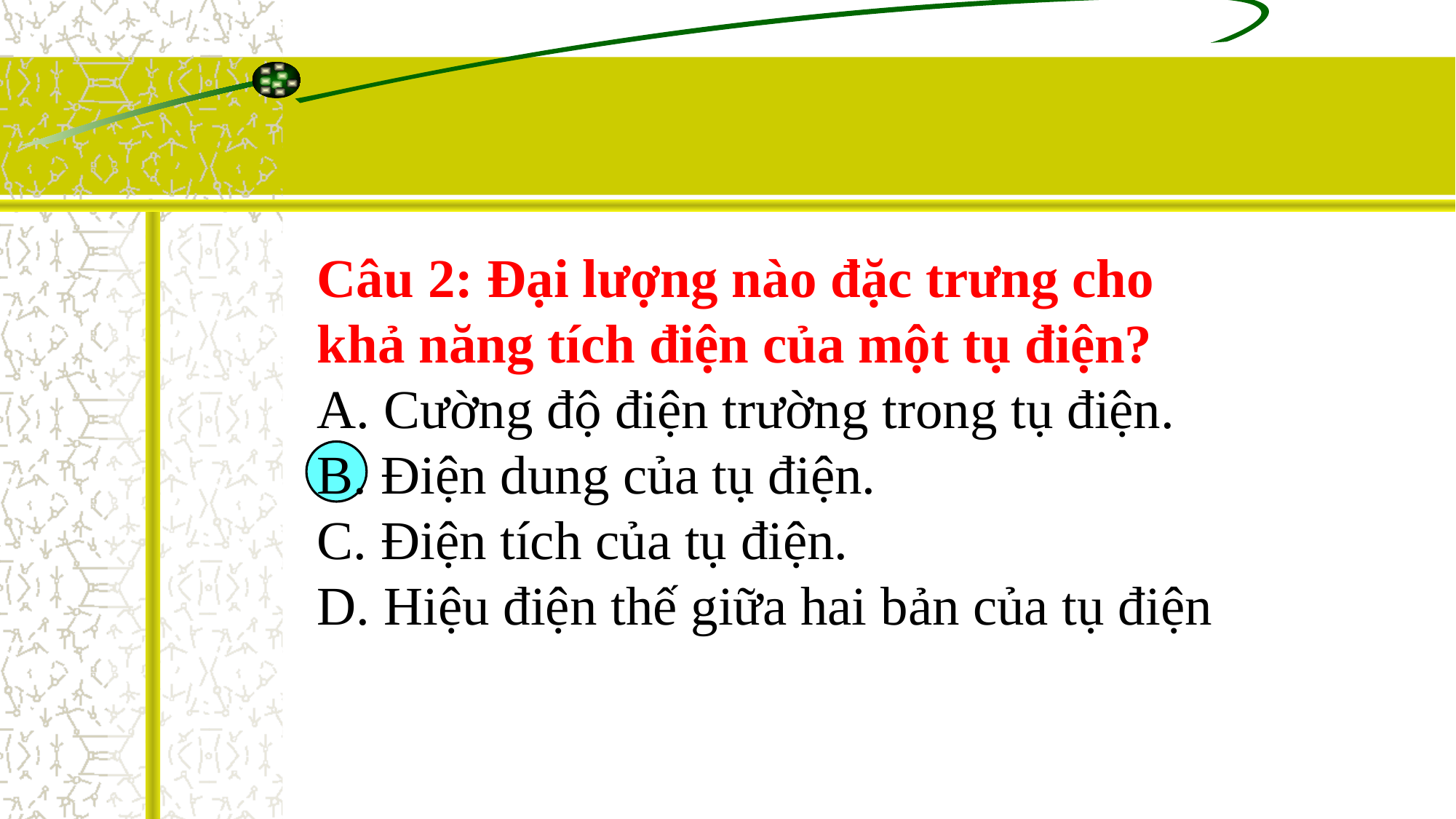

Câu 2: Đại lượng nào đặc trưng cho khả năng tích điện của một tụ điện?
A. Cường độ điện trường trong tụ điện.
B. Điện dung của tụ điện.
C. Điện tích của tụ điện.
D. Hiệu điện thế giữa hai bản của tụ điện